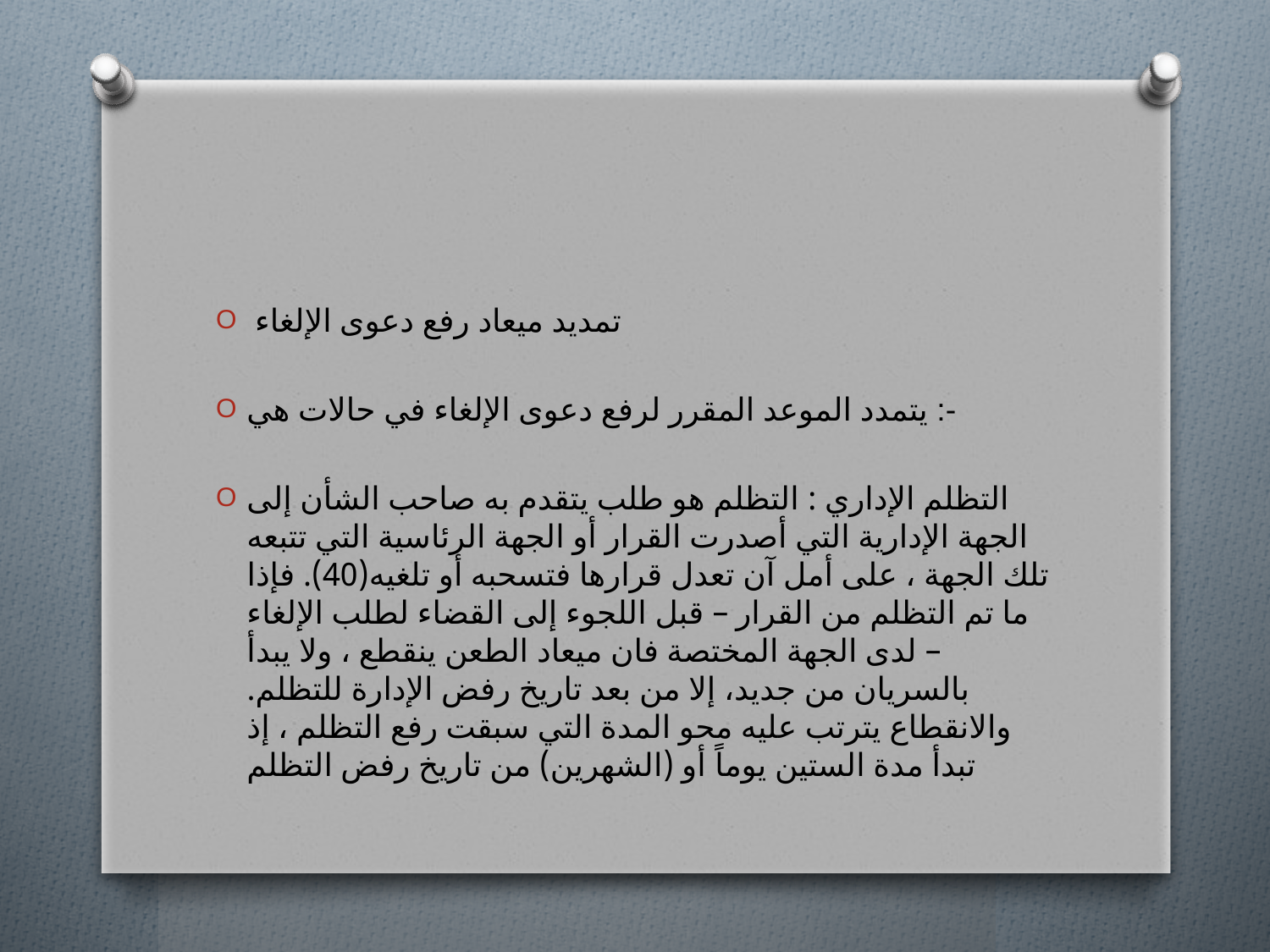

#
 تمديد ميعاد رفع دعوى الإلغاء

يتمدد الموعد المقرر لرفع دعوى الإلغاء في حالات هي :-

التظلم الإداري : التظلم هو طلب يتقدم به صاحب الشأن إلى الجهة الإدارية التي أصدرت القرار أو الجهة الرئاسية التي تتبعه تلك الجهة ، على أمل آن تعدل قرارها فتسحبه أو تلغيه(40). فإذا ما تم التظلم من القرار – قبل اللجوء إلى القضاء لطلب الإلغاء – لدى الجهة المختصة فان ميعاد الطعن ينقطع ، ولا يبدأ بالسريان من جديد، إلا من بعد تاريخ رفض الإدارة للتظلم. والانقطاع يترتب عليه محو المدة التي سبقت رفع التظلم ، إذ تبدأ مدة الستين يوماً أو (الشهرين) من تاريخ رفض التظلم